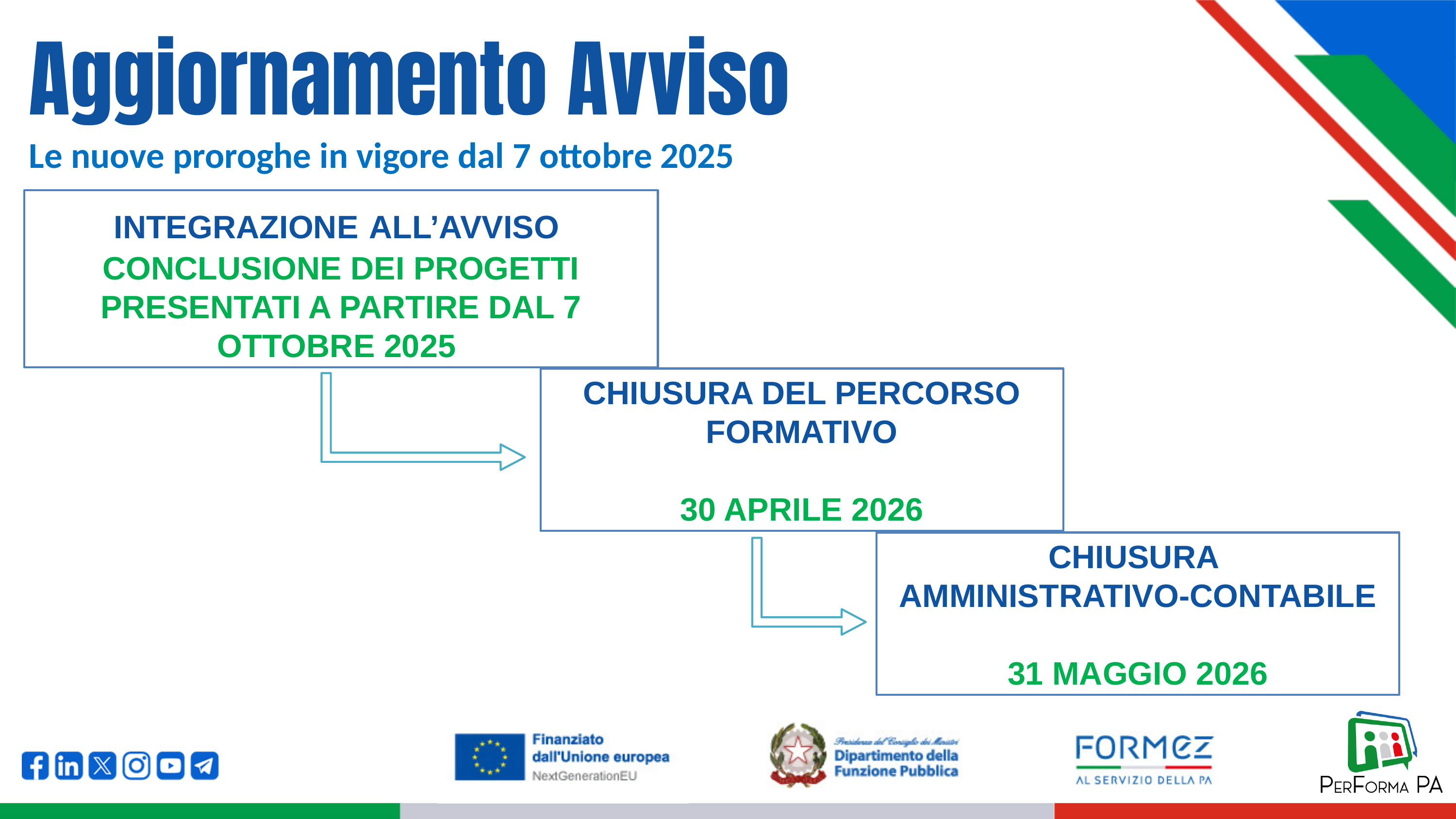

Aggiornamento Avviso
Le nuove proroghe in vigore dal 7 ottobre 2025
INTEGRAZIONE ALL’AVVISO
CONCLUSIONE DEI PROGETTI PRESENTATI A PARTIRE DAL 7 OTTOBRE 2025

CHIUSURA DEL PERCORSO FORMATIVO

30 APRILE 2026

CHIUSURA
AMMINISTRATIVO-CONTABILE

31 MAGGIO 2026